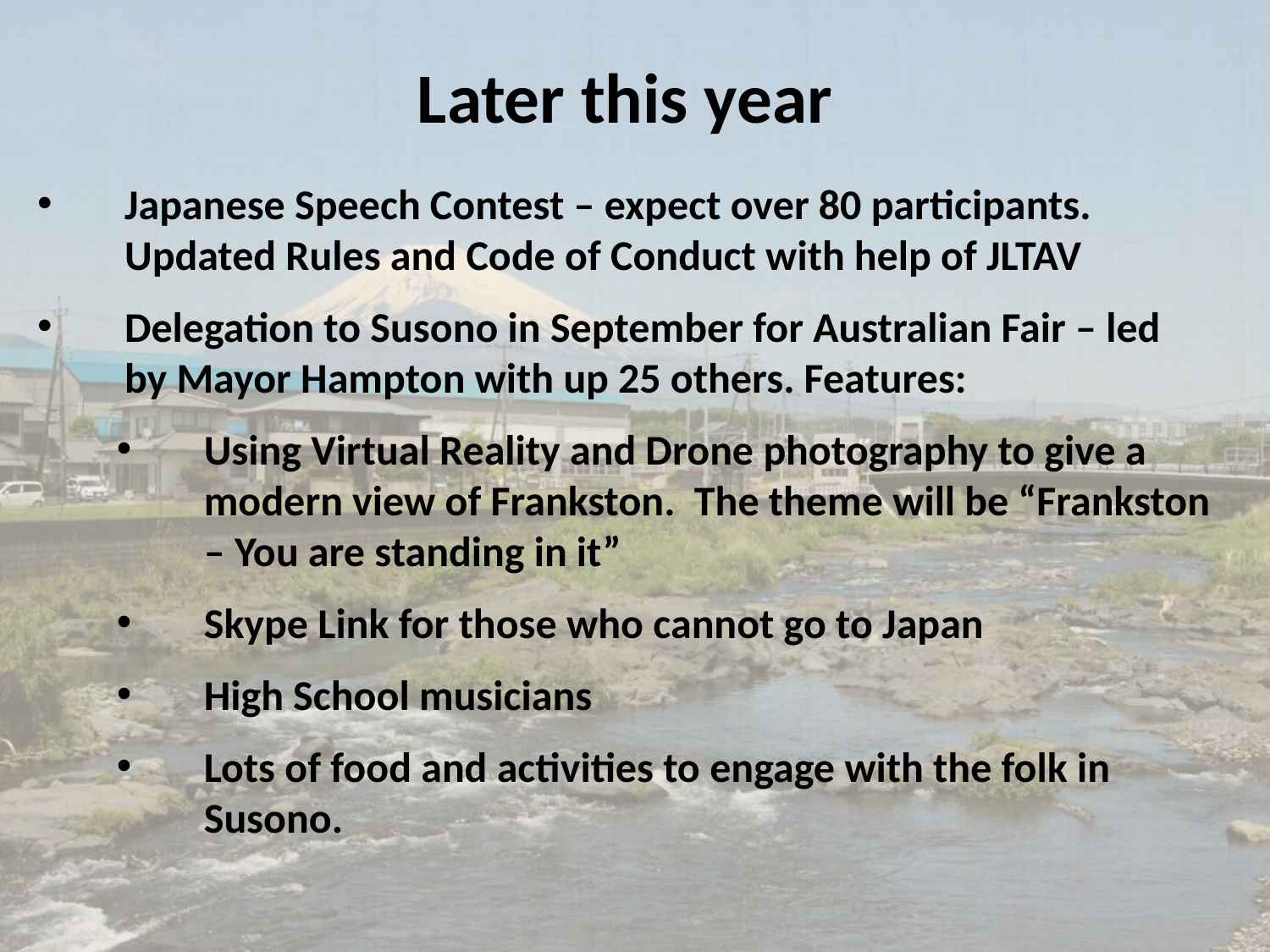

Later this year

Japanese Speech Contest – expect over 80 participants. Updated Rules and Code of Conduct with help of JLTAV
Delegation to Susono in September for Australian Fair – led by Mayor Hampton with up 25 others. Features:
Using Virtual Reality and Drone photography to give a modern view of Frankston.  The theme will be “Frankston – You are standing in it”
Skype Link for those who cannot go to Japan
High School musicians
Lots of food and activities to engage with the folk in Susono.